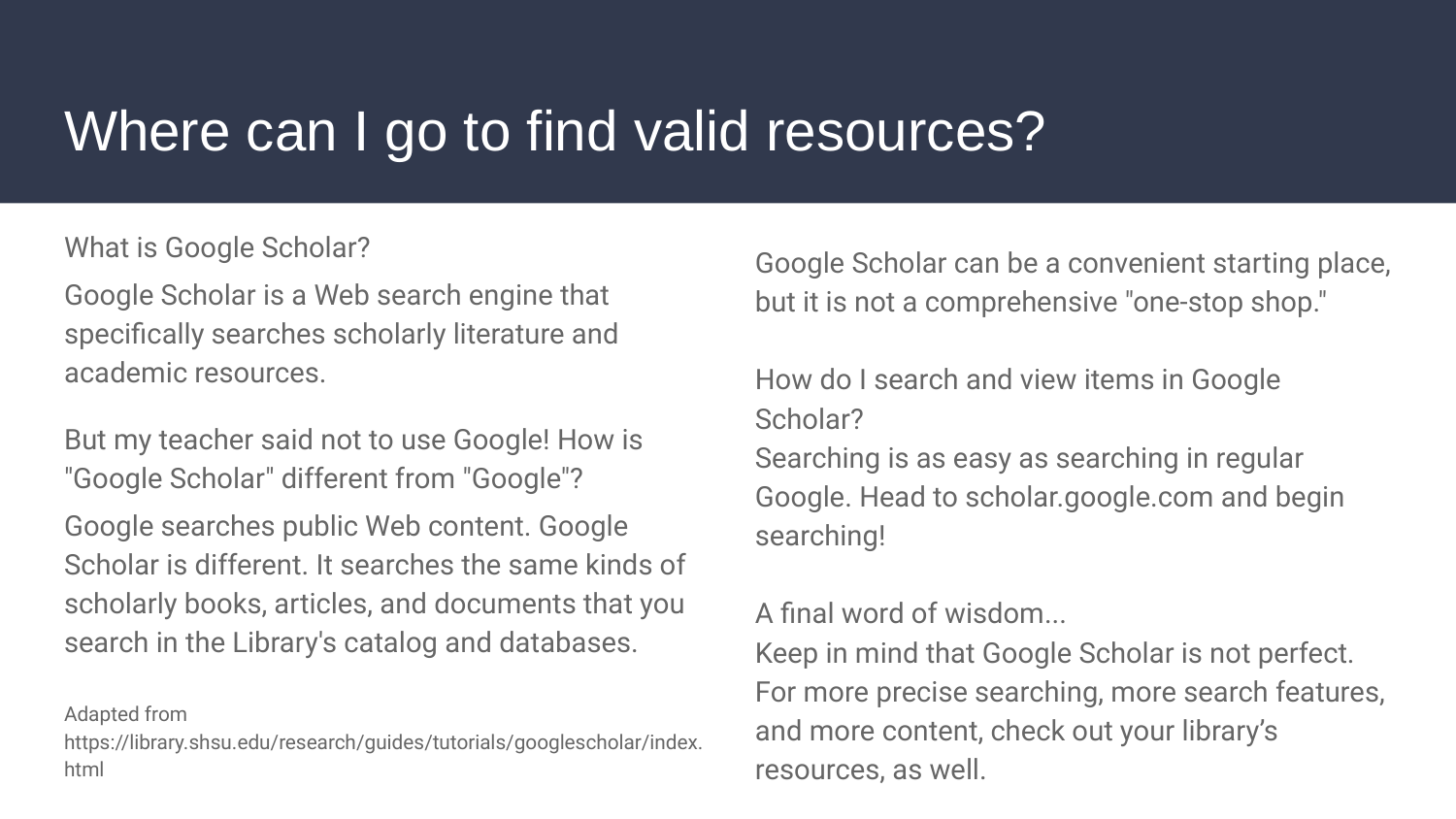

# Where can I go to find valid resources?
Google Scholar can be a convenient starting place, but it is not a comprehensive "one-stop shop."

How do I search and view items in Google Scholar?
Searching is as easy as searching in regular Google. Head to scholar.google.com and begin searching!

A final word of wisdom...
Keep in mind that Google Scholar is not perfect. For more precise searching, more search features, and more content, check out your library’s resources, as well.
What is Google Scholar?
Google Scholar is a Web search engine that specifically searches scholarly literature and academic resources.
But my teacher said not to use Google! How is "Google Scholar" different from "Google"?
Google searches public Web content. Google Scholar is different. It searches the same kinds of scholarly books, articles, and documents that you search in the Library's catalog and databases.

Adapted from https://library.shsu.edu/research/guides/tutorials/googlescholar/index.html